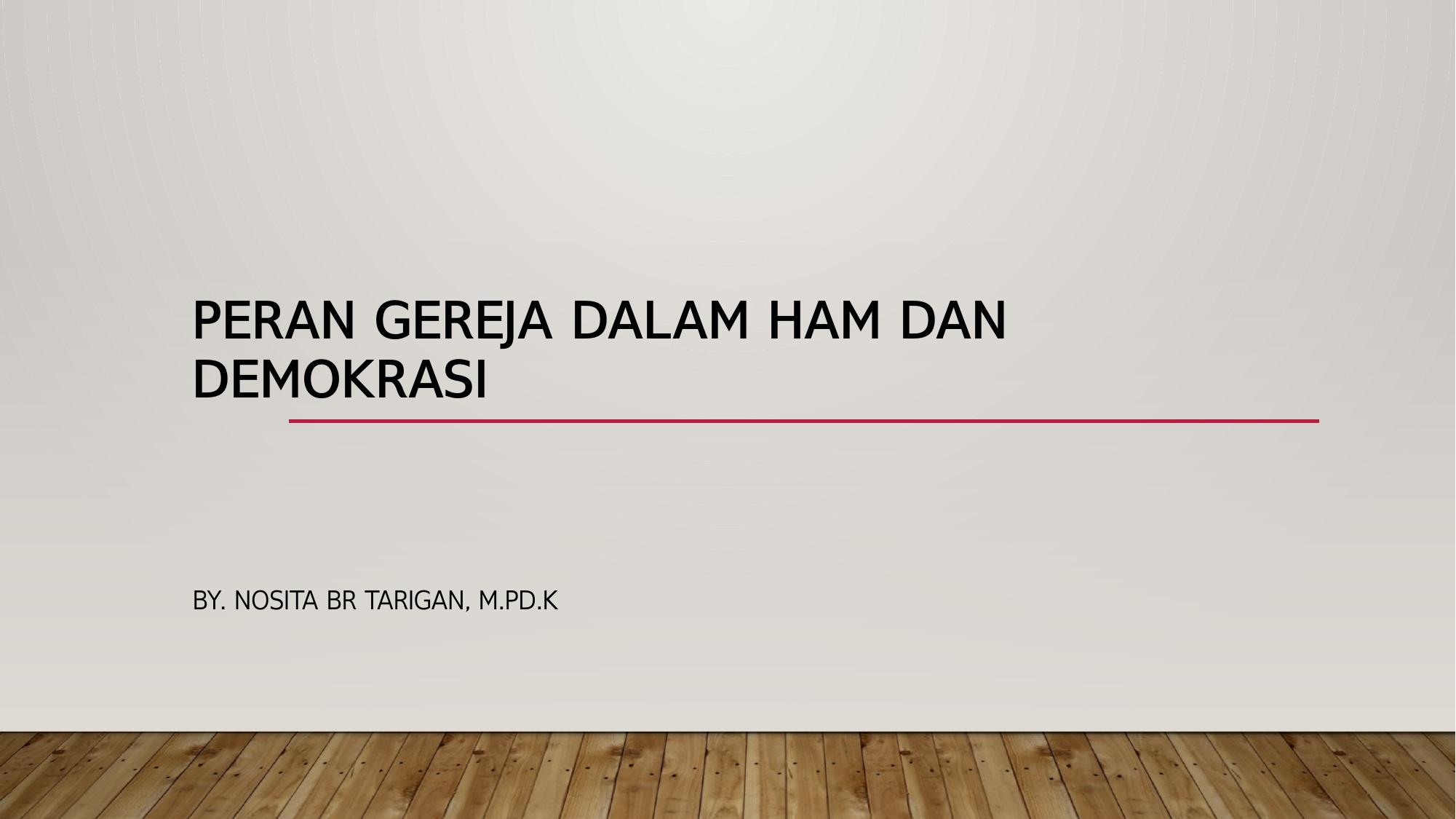

# PERAN GEREJA DALAM HAM DAN DEMOKRASI
BY. NOSITA BR TARIGAN, M.PD.K